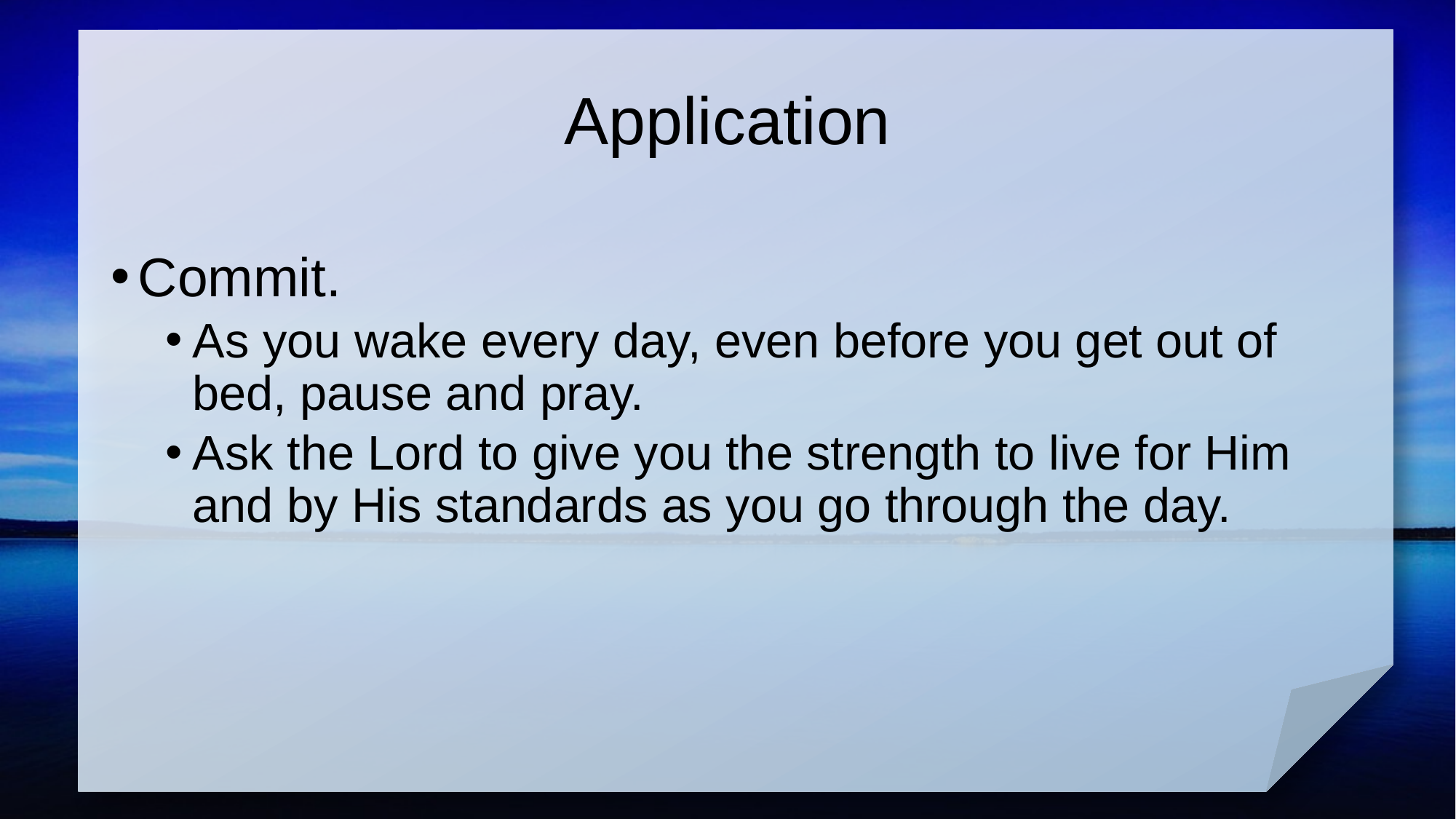

# Application
Commit.
As you wake every day, even before you get out of bed, pause and pray.
Ask the Lord to give you the strength to live for Him and by His standards as you go through the day.